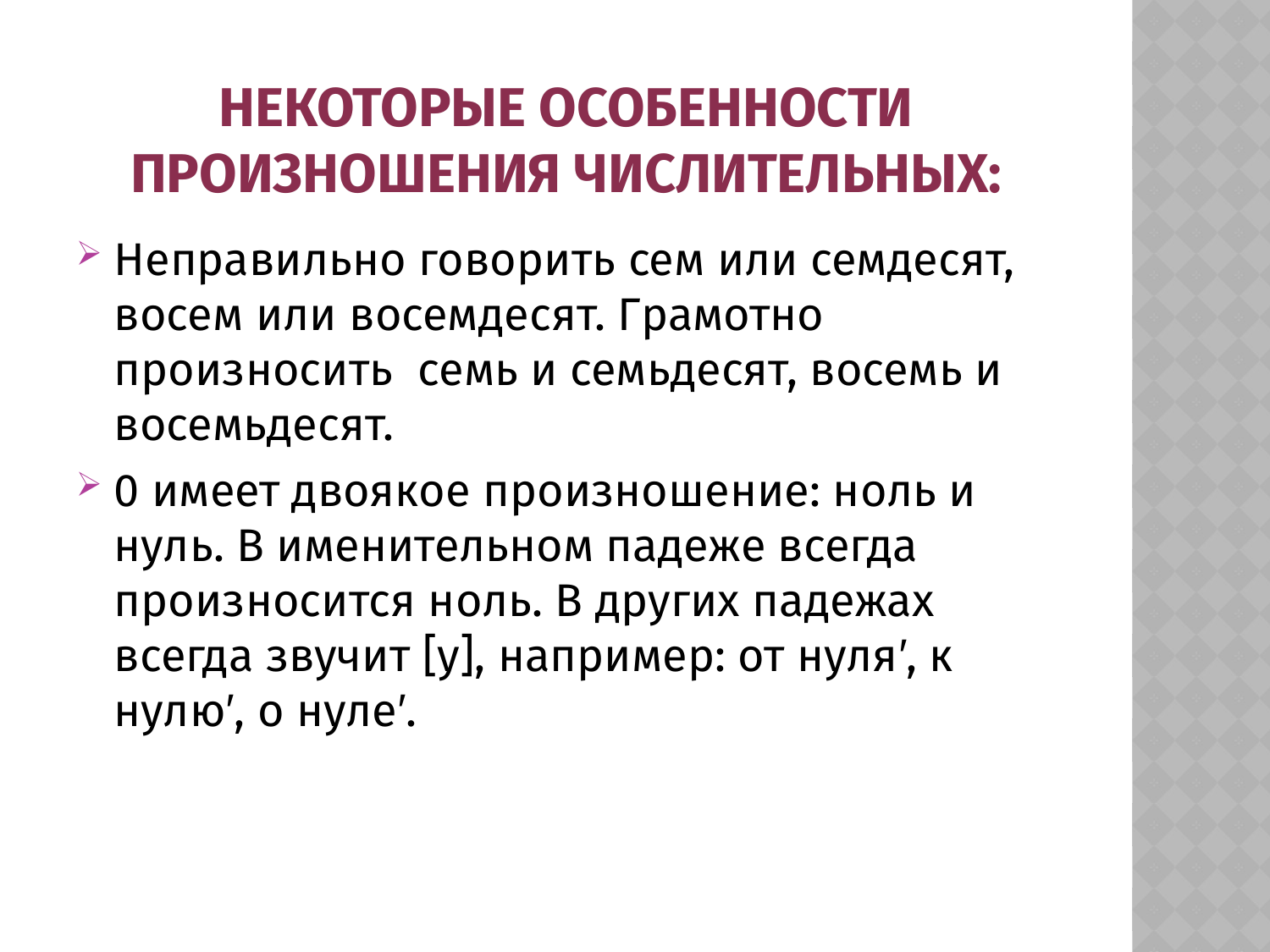

# некоторые особенности произношения числительных:
Неправильно говорить сем или семдесят, восем или восемдесят. Грамотно произносить  семь и семьдесят, восемь и восемьдесят.
0 имеет двоякое произношение: ноль и нуль. В именительном падеже всегда произносится ноль. В других падежах всегда звучит [у], например: от нуля′, к нулю′, о нуле′.